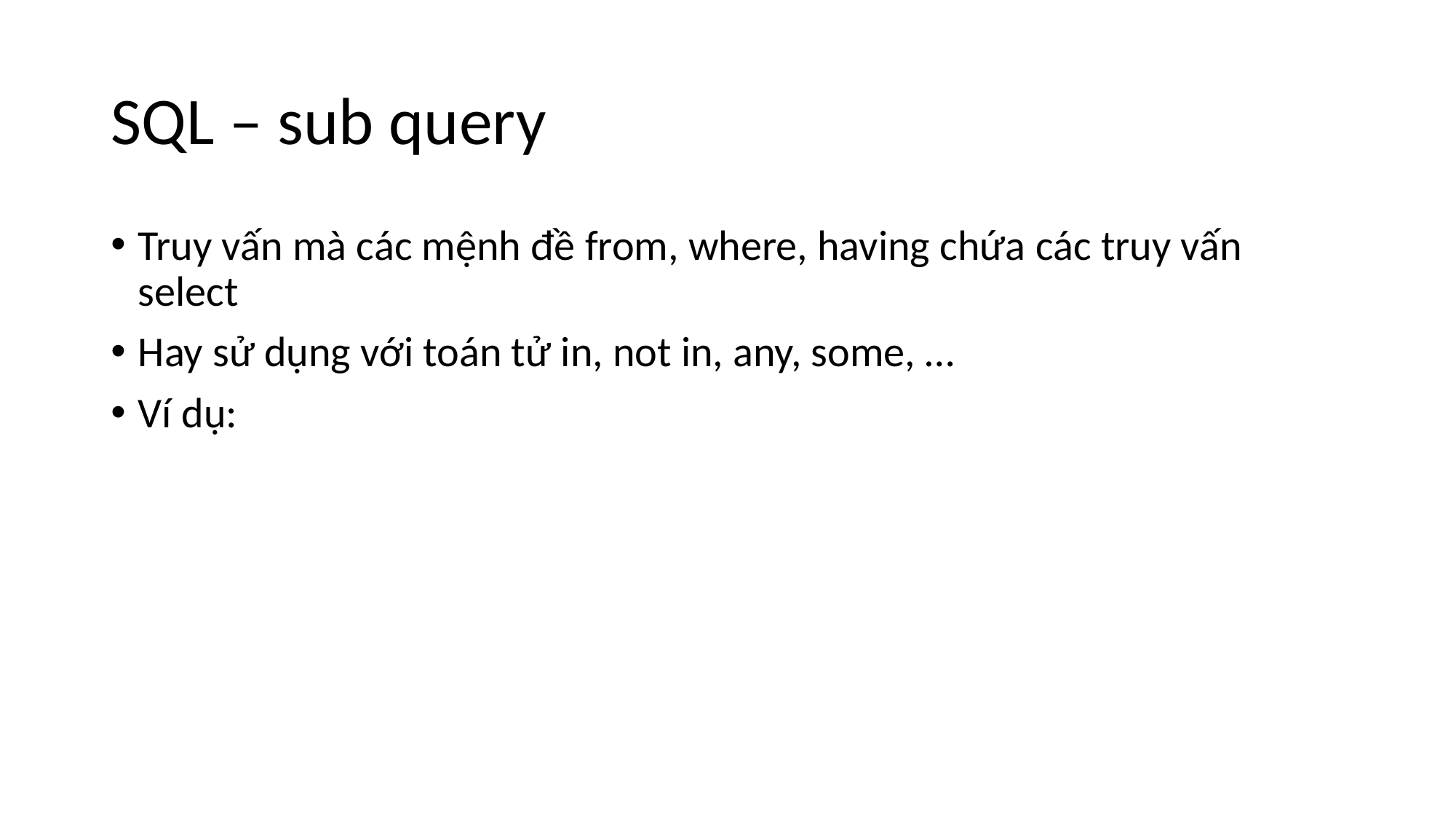

# SQL – sub query
Truy vấn mà các mệnh đề from, where, having chứa các truy vấn select
Hay sử dụng với toán tử in, not in, any, some, …
Ví dụ: